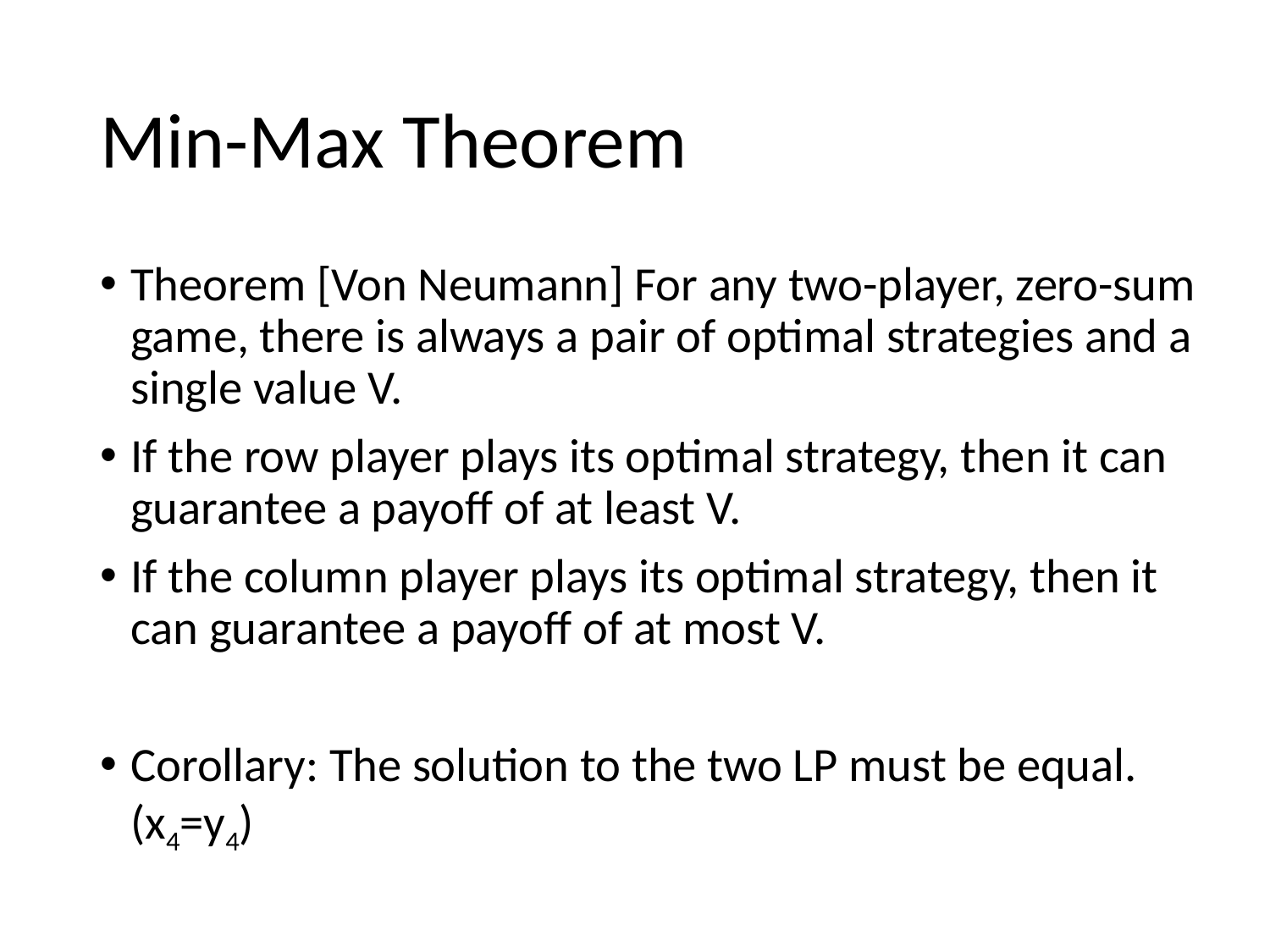

# Min-Max Theorem
Theorem [Von Neumann] For any two-player, zero-sum game, there is always a pair of optimal strategies and a single value V.
If the row player plays its optimal strategy, then it can guarantee a payoff of at least V.
If the column player plays its optimal strategy, then it can guarantee a payoff of at most V.

Corollary: The solution to the two LP must be equal.
(x4=y4)